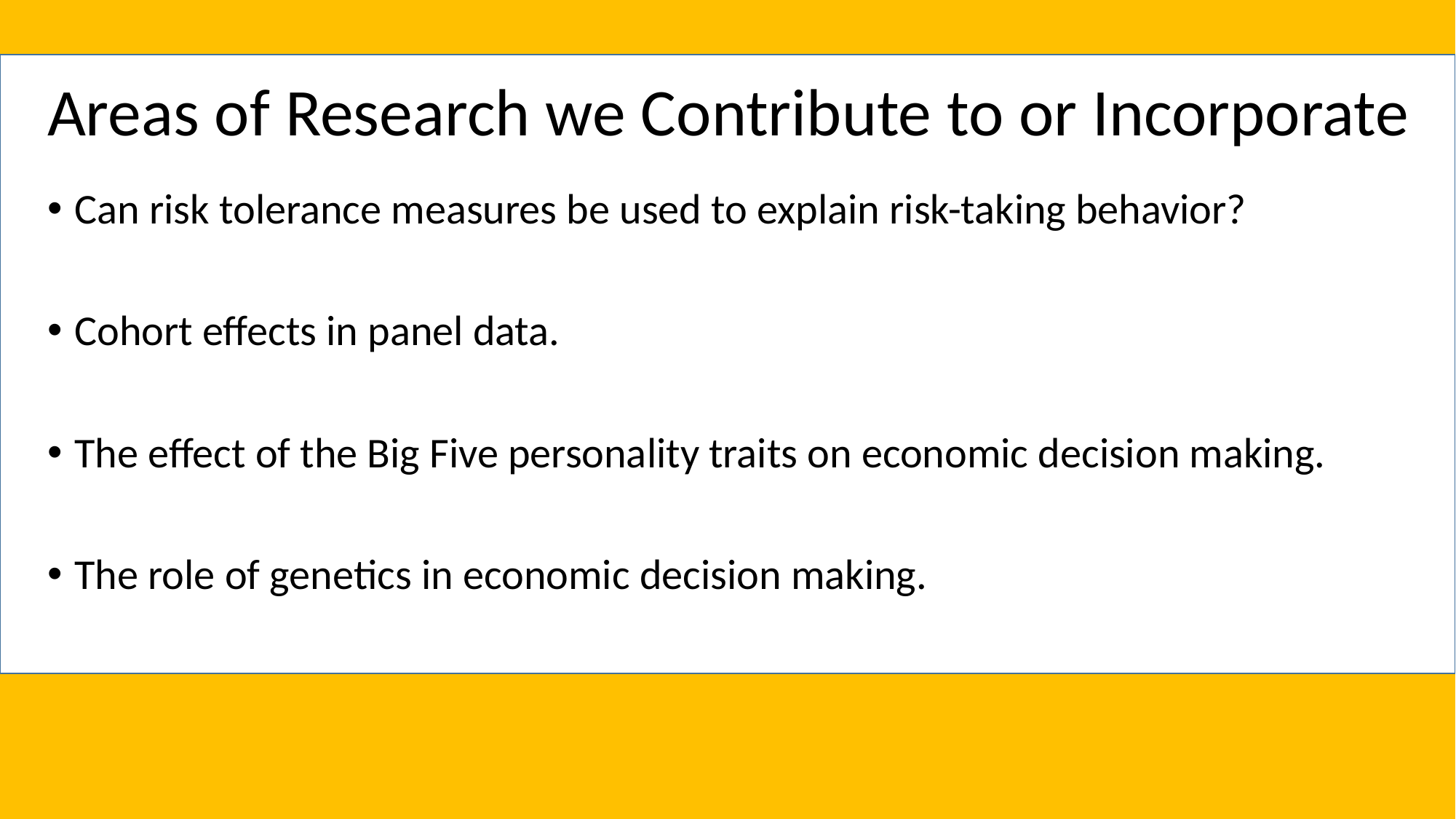

# Areas of Research we Contribute to or Incorporate
Can risk tolerance measures be used to explain risk-taking behavior?

Cohort effects in panel data.

The effect of the Big Five personality traits on economic decision making.

The role of genetics in economic decision making.